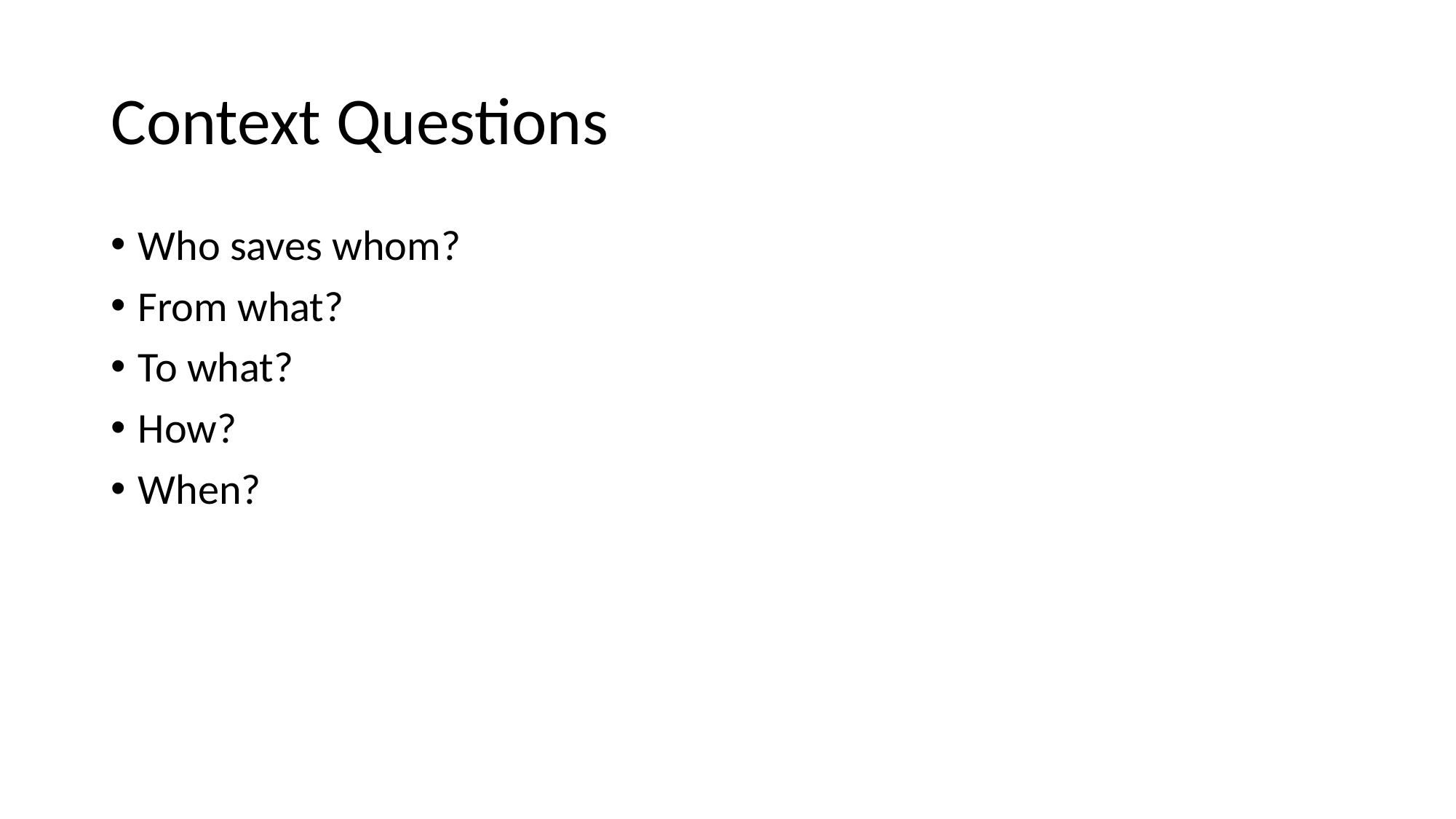

# Context Questions
Who saves whom?
From what?
To what?
How?
When?